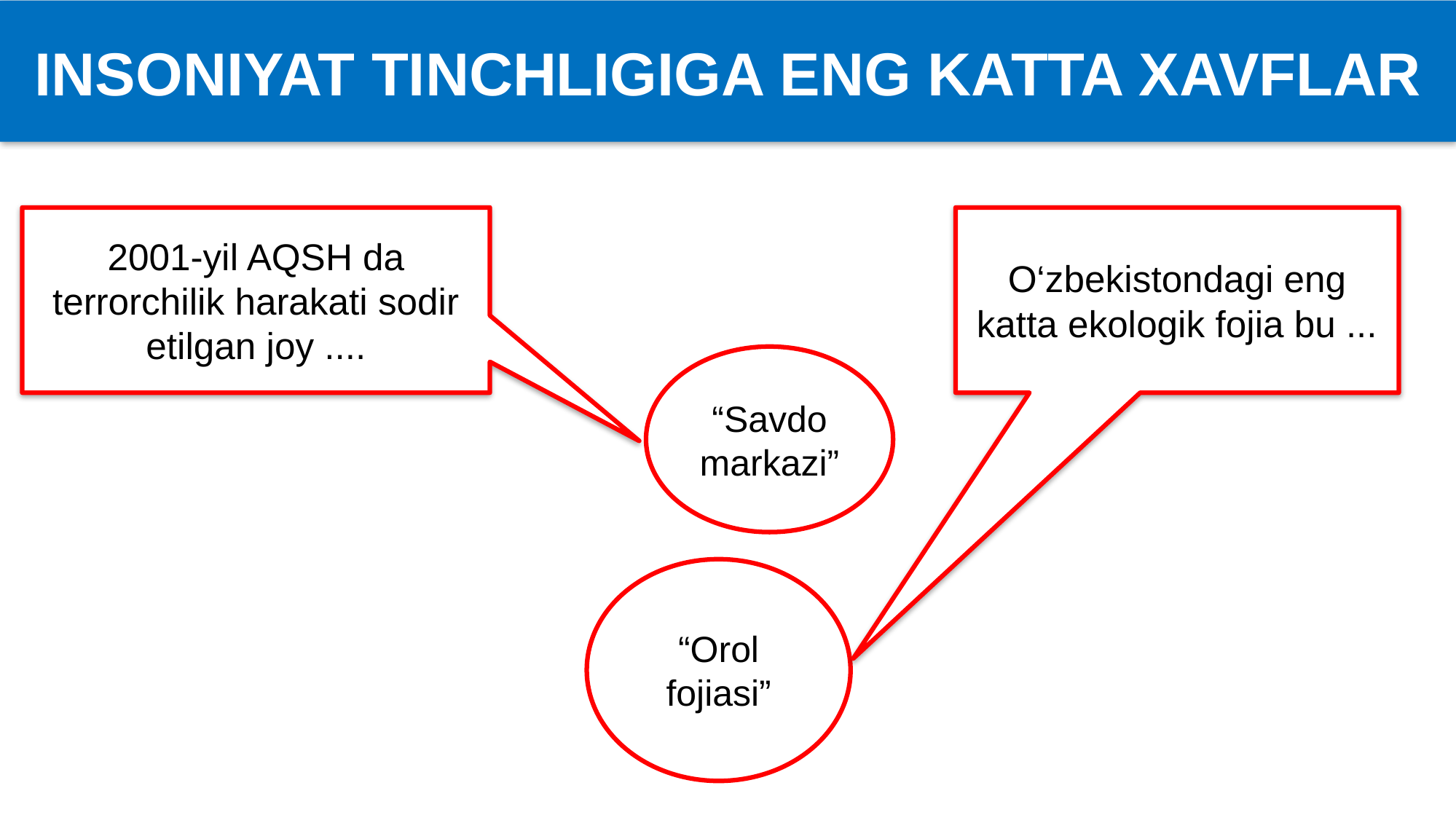

INSONIYAT TINCHLIGIGA ENG KATTA XAVFLAR
2001-yil AQSH da terrorchilik harakati sodir etilgan joy ....
O‘zbekistondagi eng katta ekologik fojia bu ...
“Savdo markazi”
“Orol fojiasi”